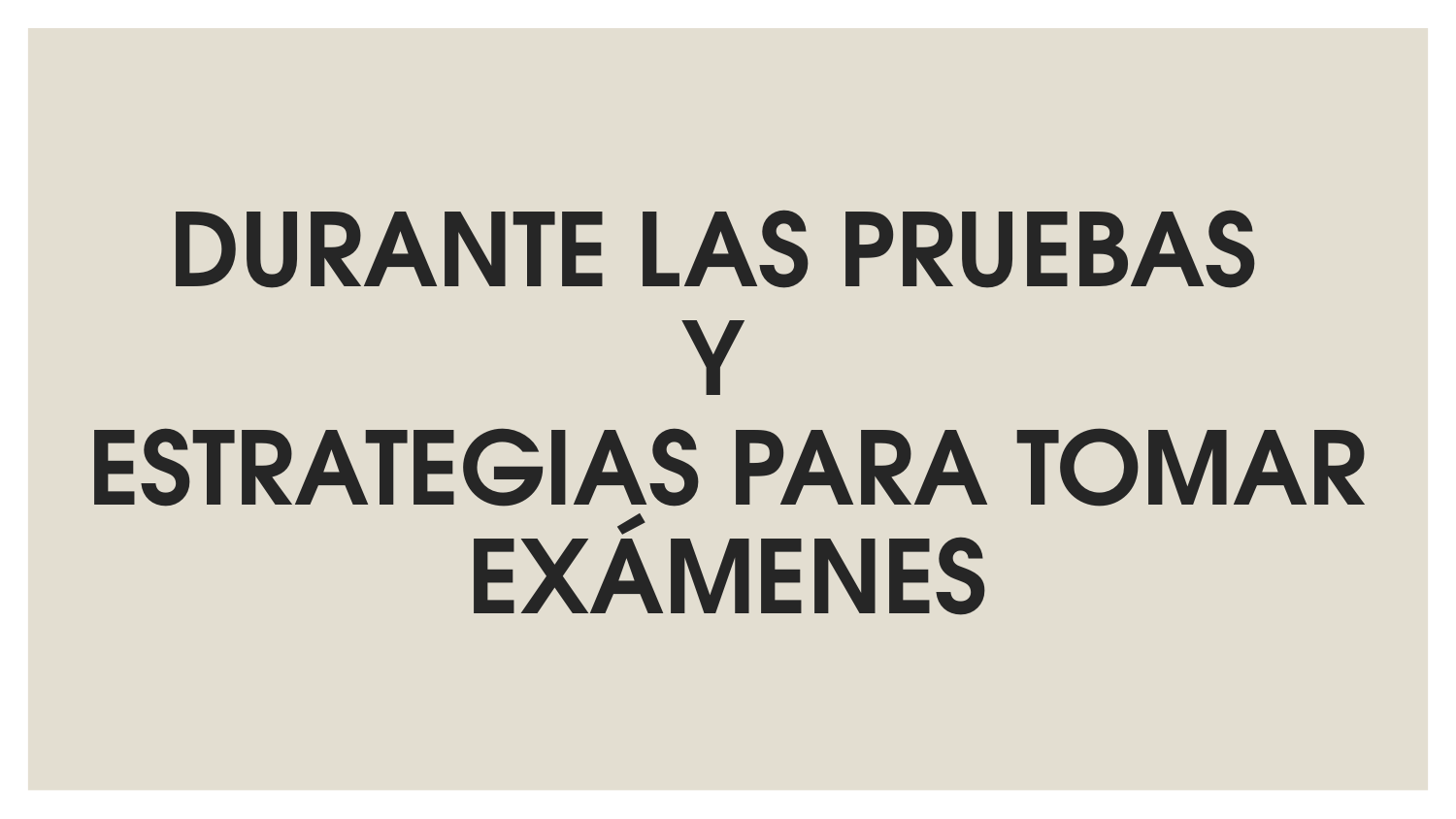

# DURANTE LAS PRUEBAS Y ESTRATEGIAS PARA TOMAR EXÁMENES